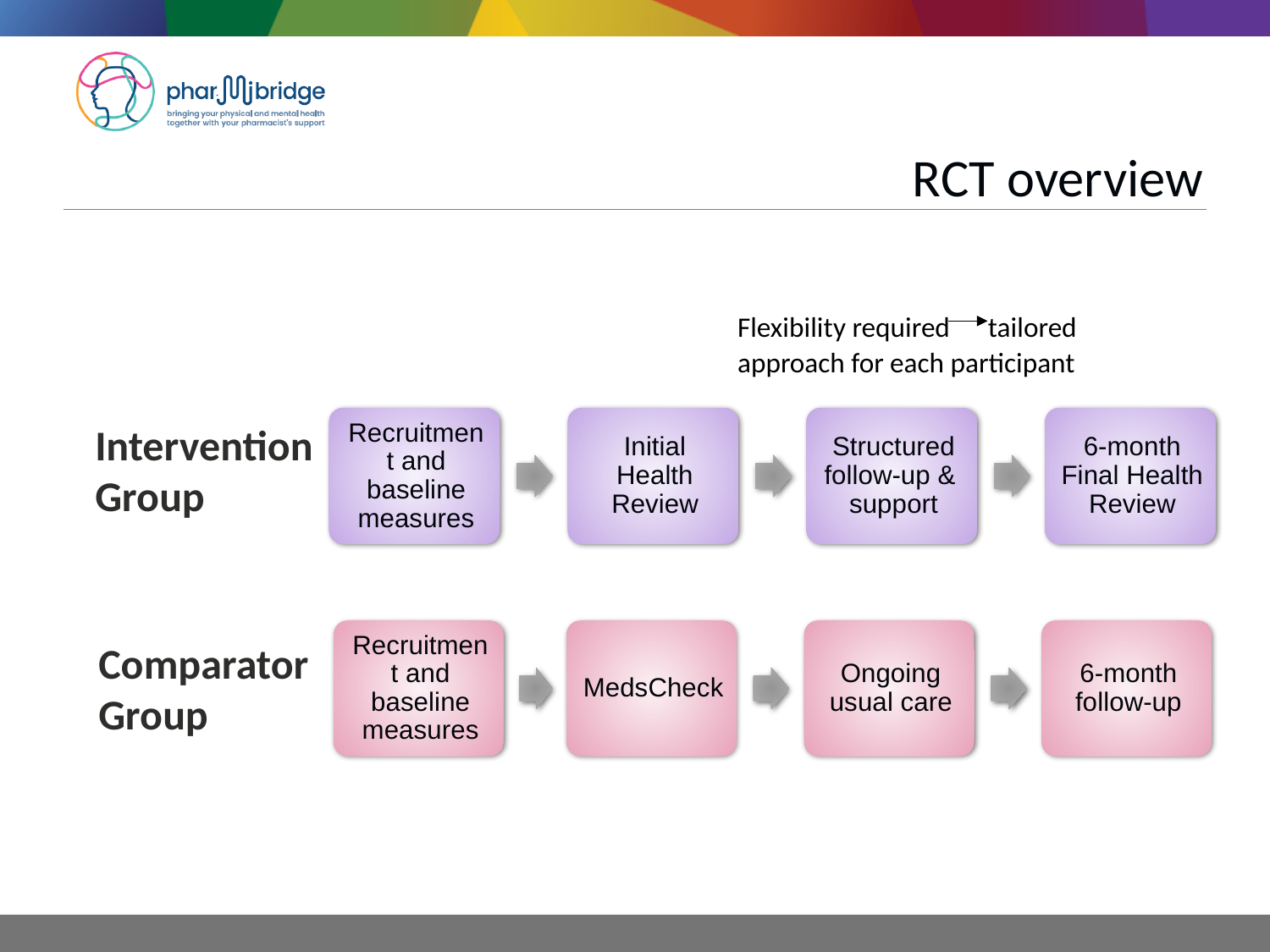

RCT overview
Recruitment and baseline measures

Initial Health Review

Structured follow-up &  support

6-month Final Health Review
Flexibility required      tailored approach for each participant
Intervention Group

Recruitment and baseline measures

MedsCheck

Ongoing usual care

6-month follow-up
Comparator Group